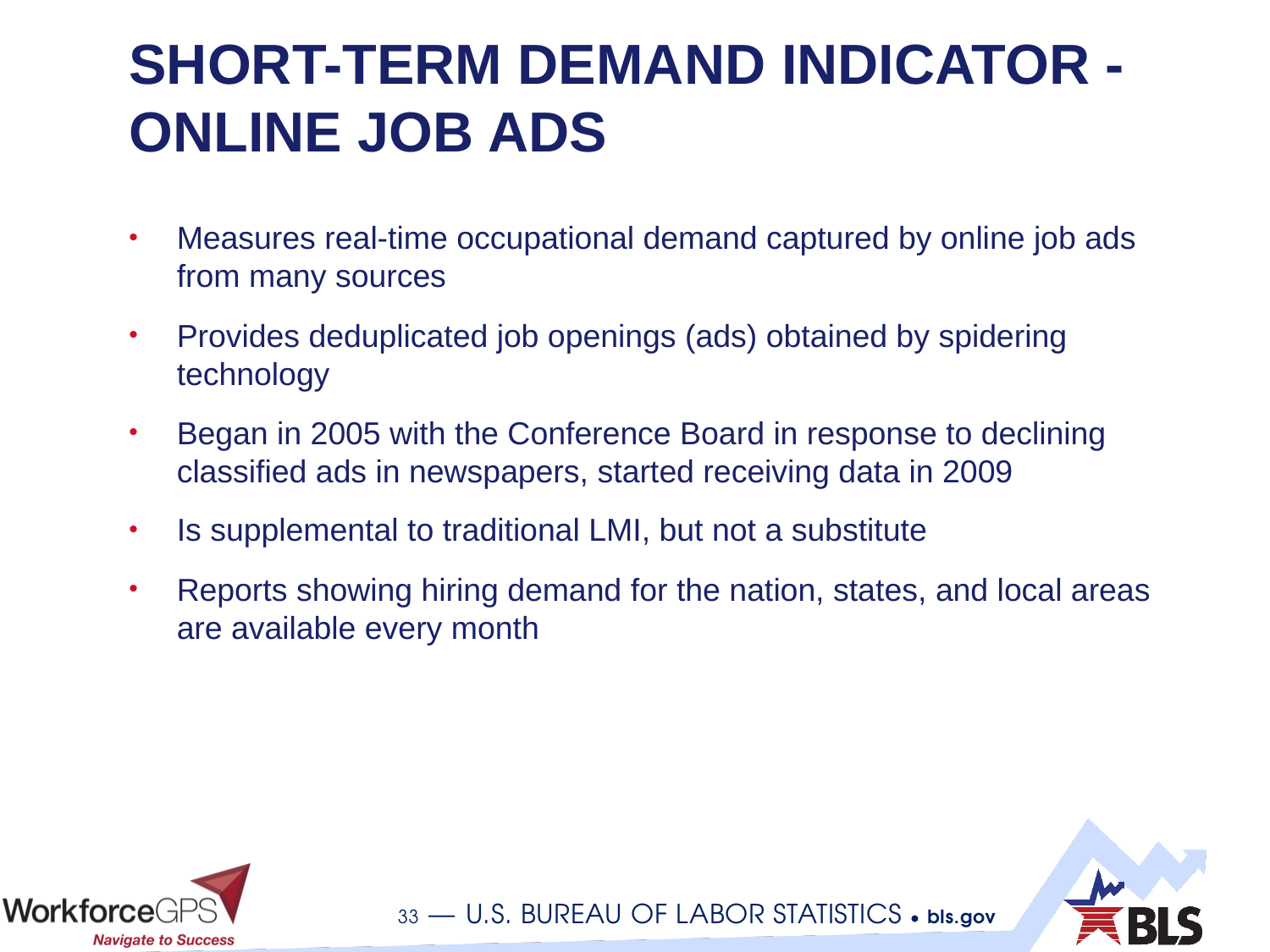

# Short-Term Demand Indicator - Online Job Ads
Measures real-time occupational demand captured by online job ads from many sources
Provides deduplicated job openings (ads) obtained by spidering technology
Began in 2005 with the Conference Board in response to declining classified ads in newspapers, started receiving data in 2009
Is supplemental to traditional LMI, but not a substitute
Reports showing hiring demand for the nation, states, and local areas are available every month